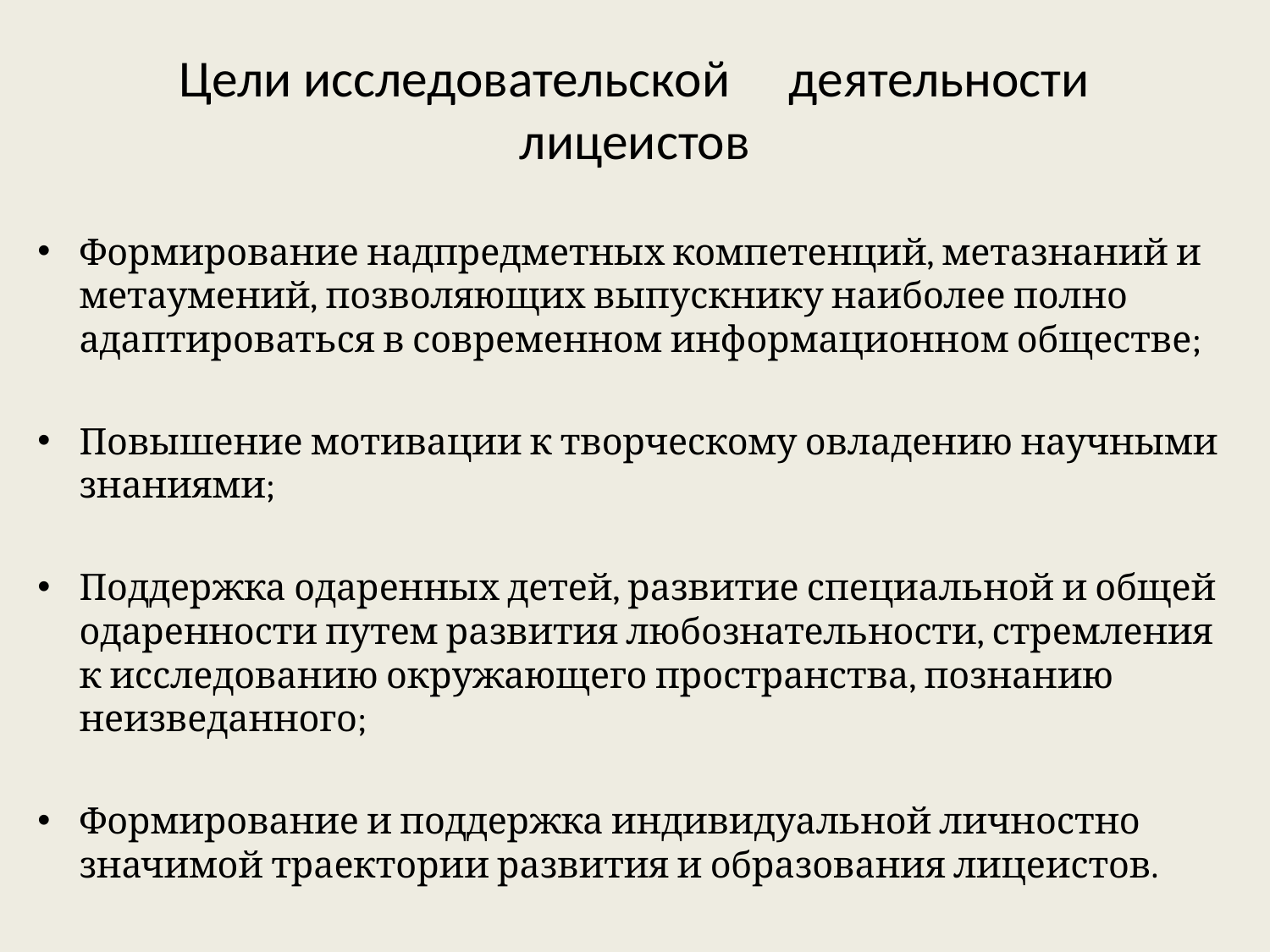

# Цели исследовательской     деятельности лицеистов
Формирование надпредметных компетенций, метазнаний и метаумений, позволяющих выпускнику наиболее полно адаптироваться в современном информационном обществе;

Повышение мотивации к творческому овладению научными знаниями;

Поддержка одаренных детей, развитие специальной и общей одаренности путем развития любознательности, стремления к исследованию окружающего пространства, познанию неизведанного;

Формирование и поддержка индивидуальной личностно значимой траектории развития и образования лицеистов.